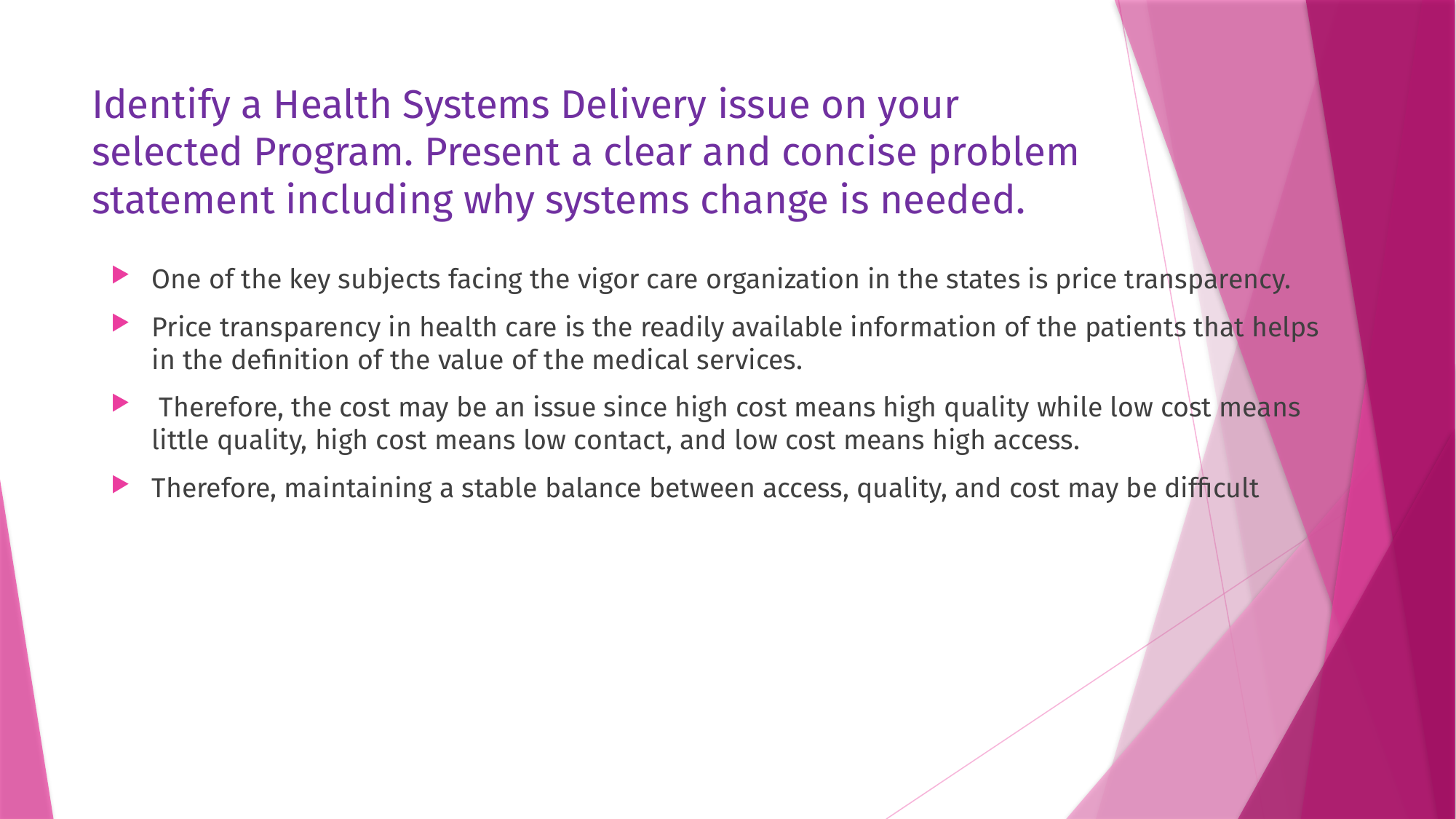

# Identify a Health Systems Delivery issue on your selected Program. Present a clear and concise problem statement including why systems change is needed.
One of the key subjects facing the vigor care organization in the states is price transparency.
Price transparency in health care is the readily available information of the patients that helps in the definition of the value of the medical services.
 Therefore, the cost may be an issue since high cost means high quality while low cost means little quality, high cost means low contact, and low cost means high access.
Therefore, maintaining a stable balance between access, quality, and cost may be difficult